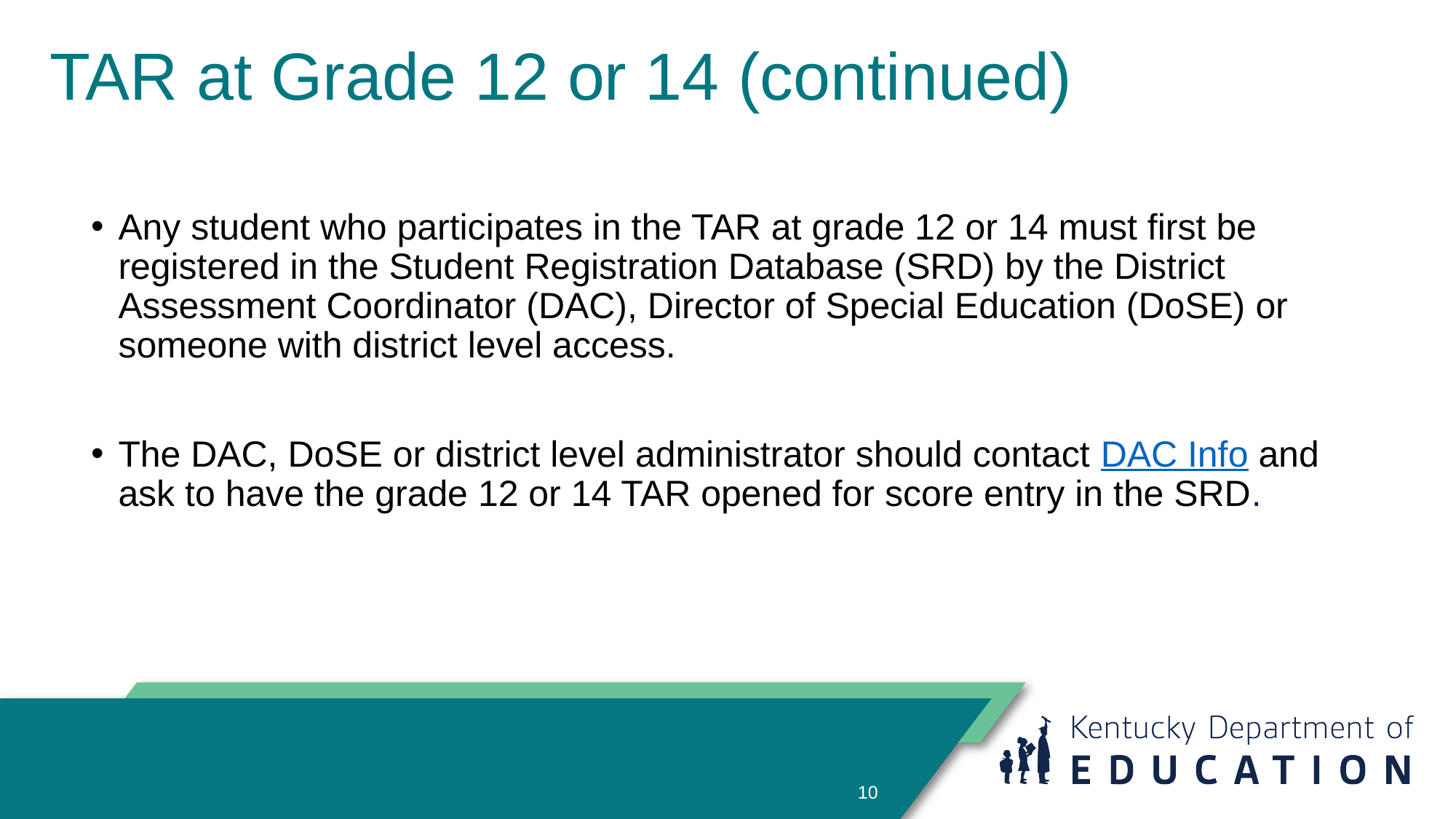

# TAR at Grade 12 or 14 (continued)
Any student who participates in the TAR at grade 12 or 14 must first be registered in the Student Registration Database (SRD) by the District Assessment Coordinator (DAC), Director of Special Education (DoSE) or someone with district level access.

The DAC, DoSE or district level administrator should contact DAC Info and ask to have the grade 12 or 14 TAR opened for score entry in the SRD.